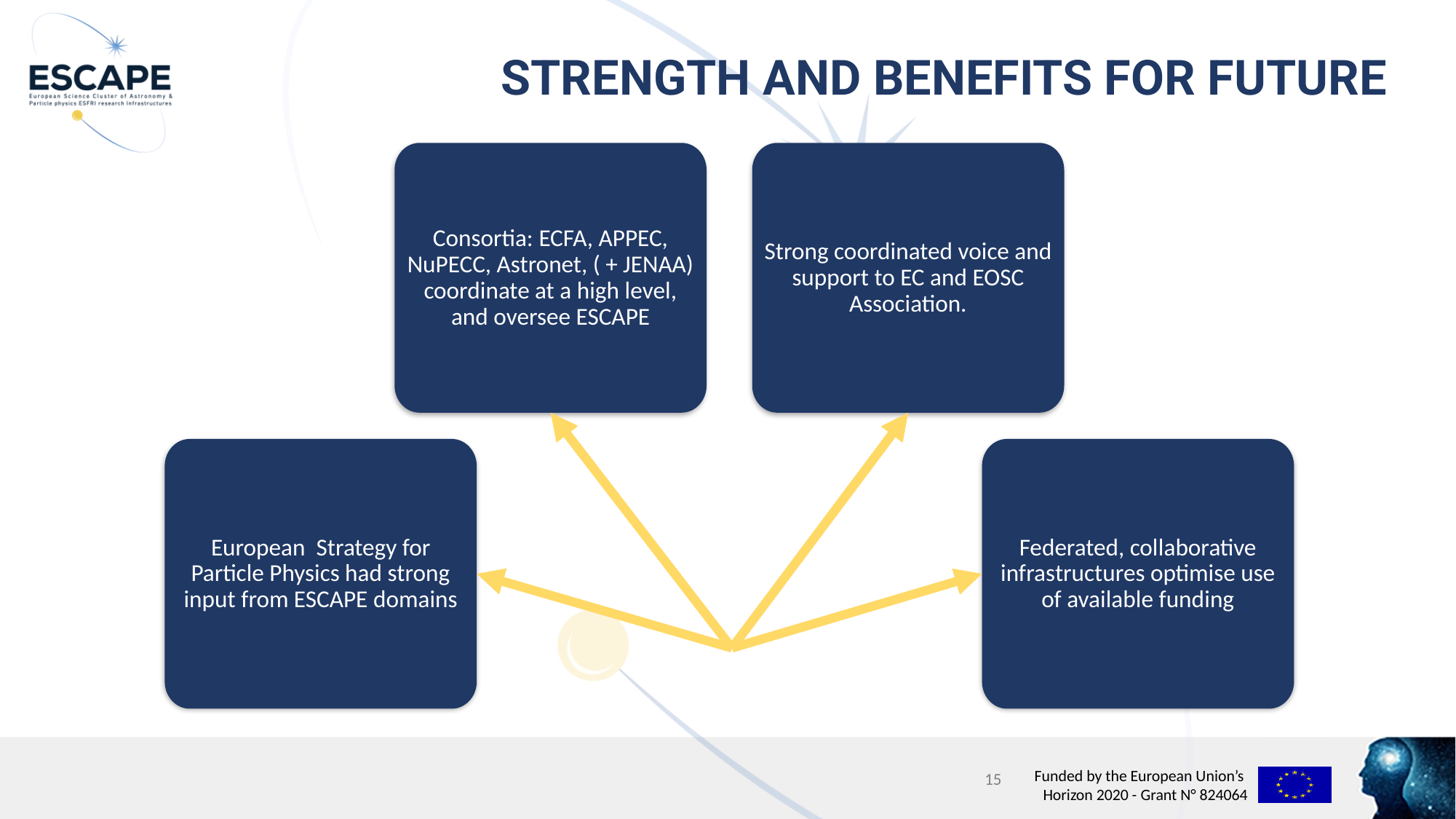

STRENGTH AND BENEFITS FOR FUTURE
Consortia: ECFA, APPEC, NuPECC, Astronet, ( + JENAA) coordinate at a high level, and oversee ESCAPE
Strong coordinated voice and support to EC and EOSC Association.
European  Strategy for Particle Physics had strong input from ESCAPE domains
Federated, collaborative infrastructures optimise use of available funding